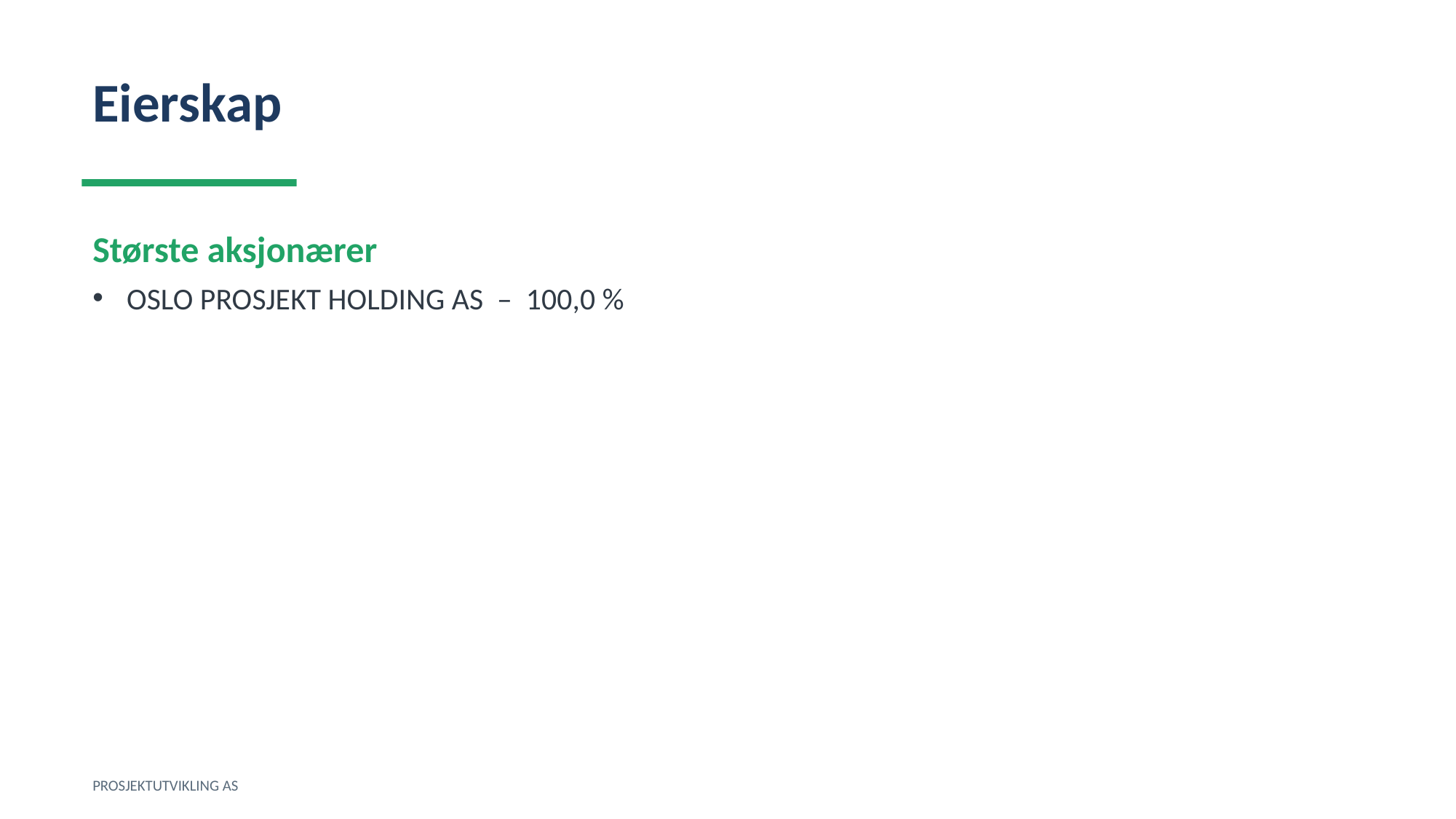

Eierskap

Største aksjonærer
OSLO PROSJEKT HOLDING AS  –  100,0 %
PROSJEKTUTVIKLING AS